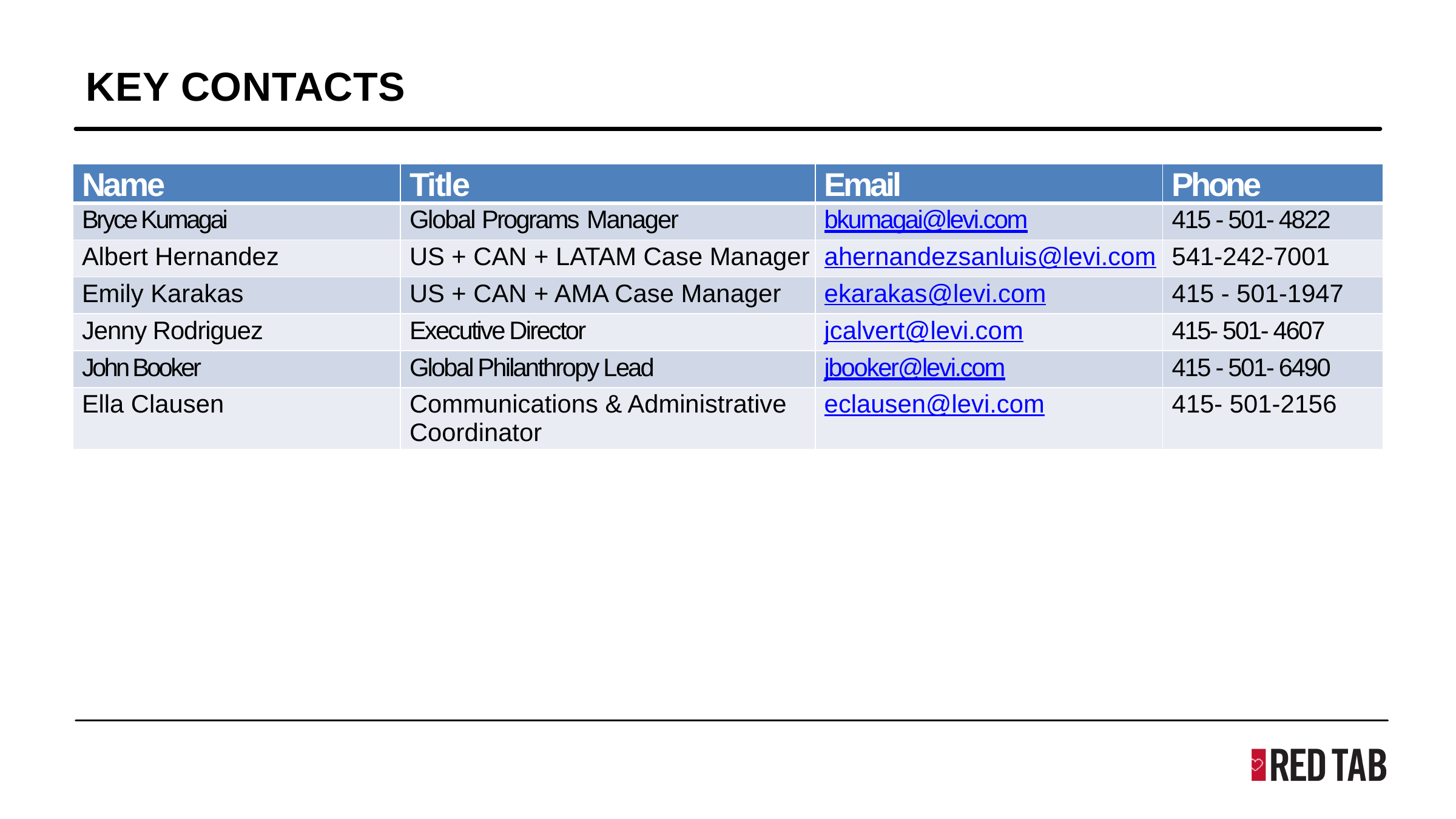

# KEY CONTACTS
| Name | Title | Email | Phone |
| --- | --- | --- | --- |
| Bryce Kumagai | Global Programs Manager | bkumagai@levi.com | 415 - 501- 4822 |
| Albert Hernandez | US + CAN + LATAM Case Manager | ahernandezsanluis@levi.com | 541-242-7001 |
| Emily Karakas | US + CAN + AMA Case Manager | ekarakas@levi.com | 415 - 501-1947 |
| Jenny Rodriguez | Executive Director | jcalvert@levi.com | 415- 501- 4607 |
| John Booker | Global Philanthropy Lead | jbooker@levi.com | 415 - 501- 6490 |
| Ella Clausen | Communications & Administrative Coordinator | eclausen@levi.com | 415- 501-2156 |